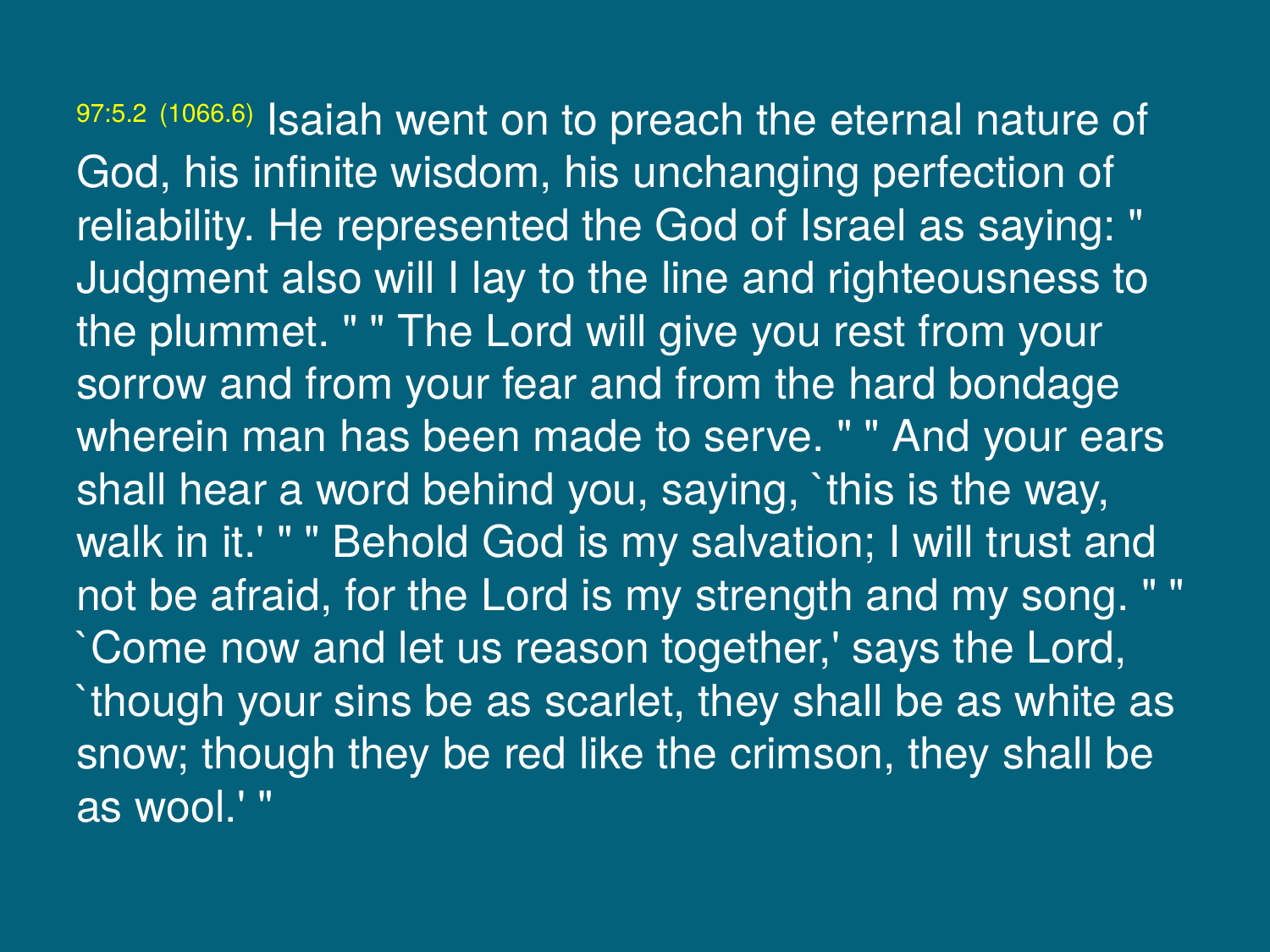

97:5.2 (1066.6) Isaiah went on to preach the eternal nature of God, his infinite wisdom, his unchanging perfection of reliability. He represented the God of Israel as saying: " Judgment also will I lay to the line and righteousness to the plummet. " " The Lord will give you rest from your sorrow and from your fear and from the hard bondage wherein man has been made to serve. " " And your ears shall hear a word behind you, saying, `this is the way, walk in it.' " " Behold God is my salvation; I will trust and not be afraid, for the Lord is my strength and my song. " " `Come now and let us reason together,' says the Lord, `though your sins be as scarlet, they shall be as white as snow; though they be red like the crimson, they shall be as wool.' "